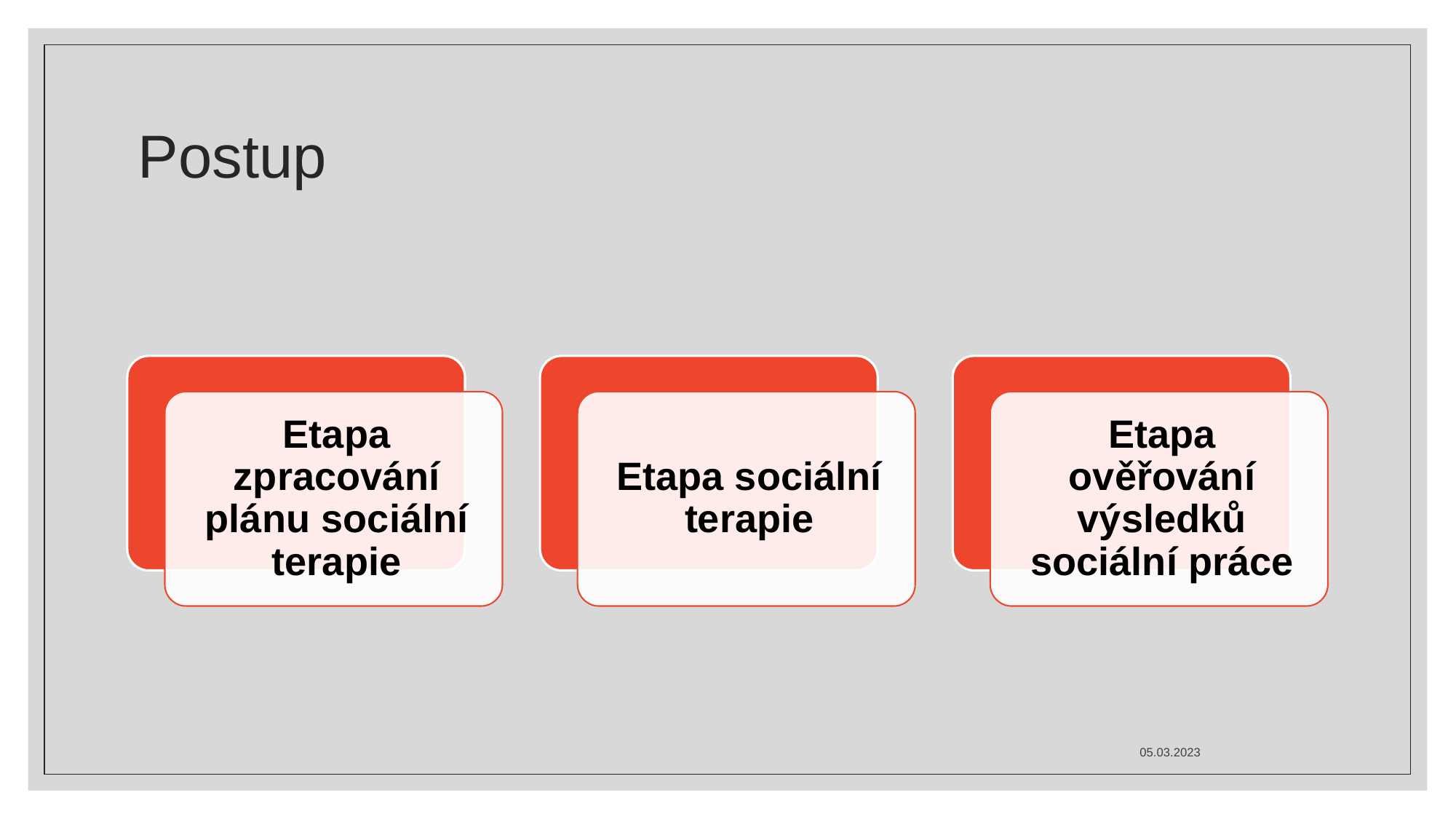

# Postup
Etapa zpracování plánu sociální terapie
Etapa sociální terapie
Etapa ověřování výsledků sociální práce
05.03.2023